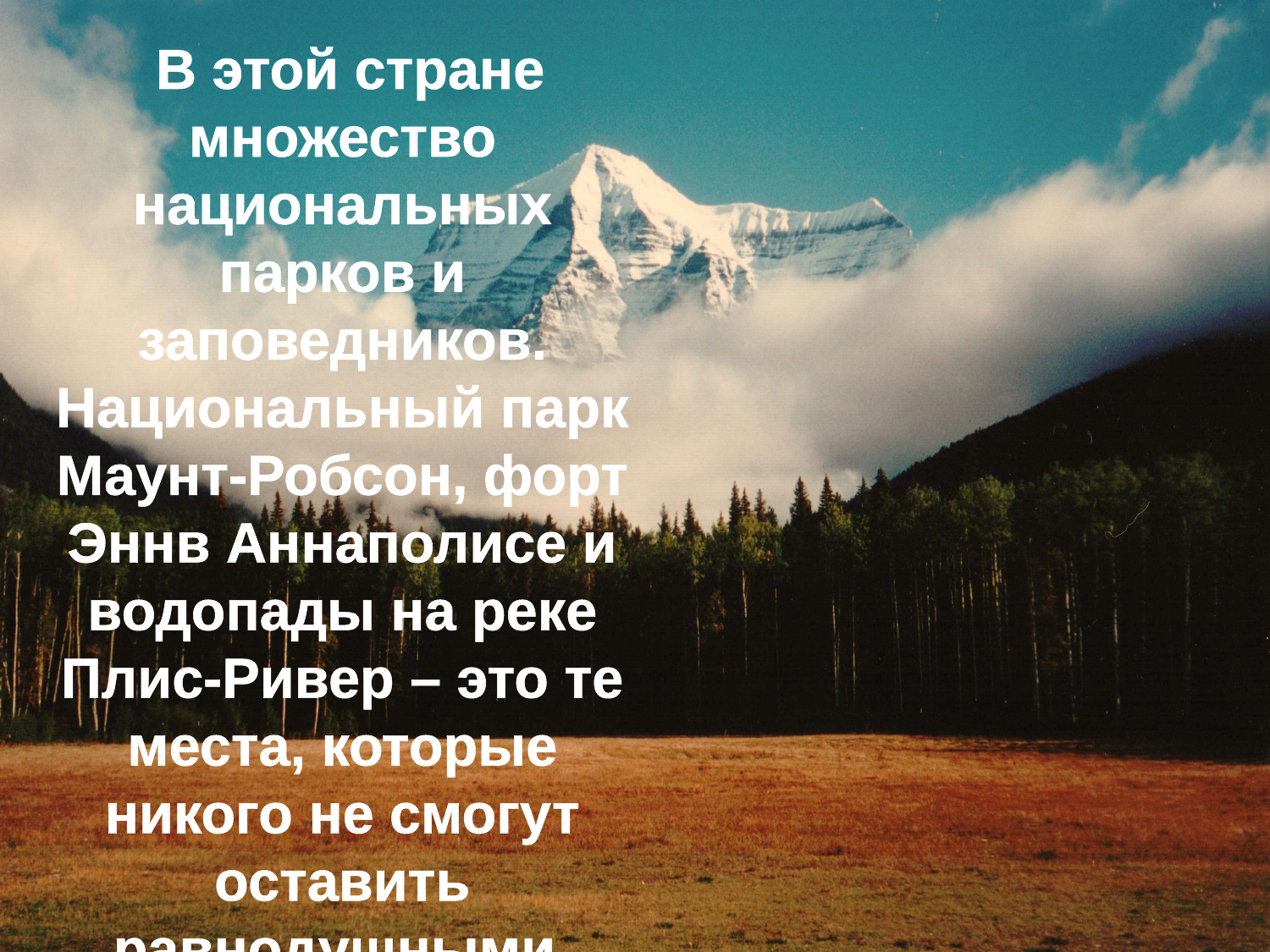

В этой стране множество национальных парков и заповедников. Национальный парк Маунт-Робсон, форт Эннв Аннаполисе и водопады на реке Плис-Ривер – это те места, которые никого не смогут оставить равнодушными.